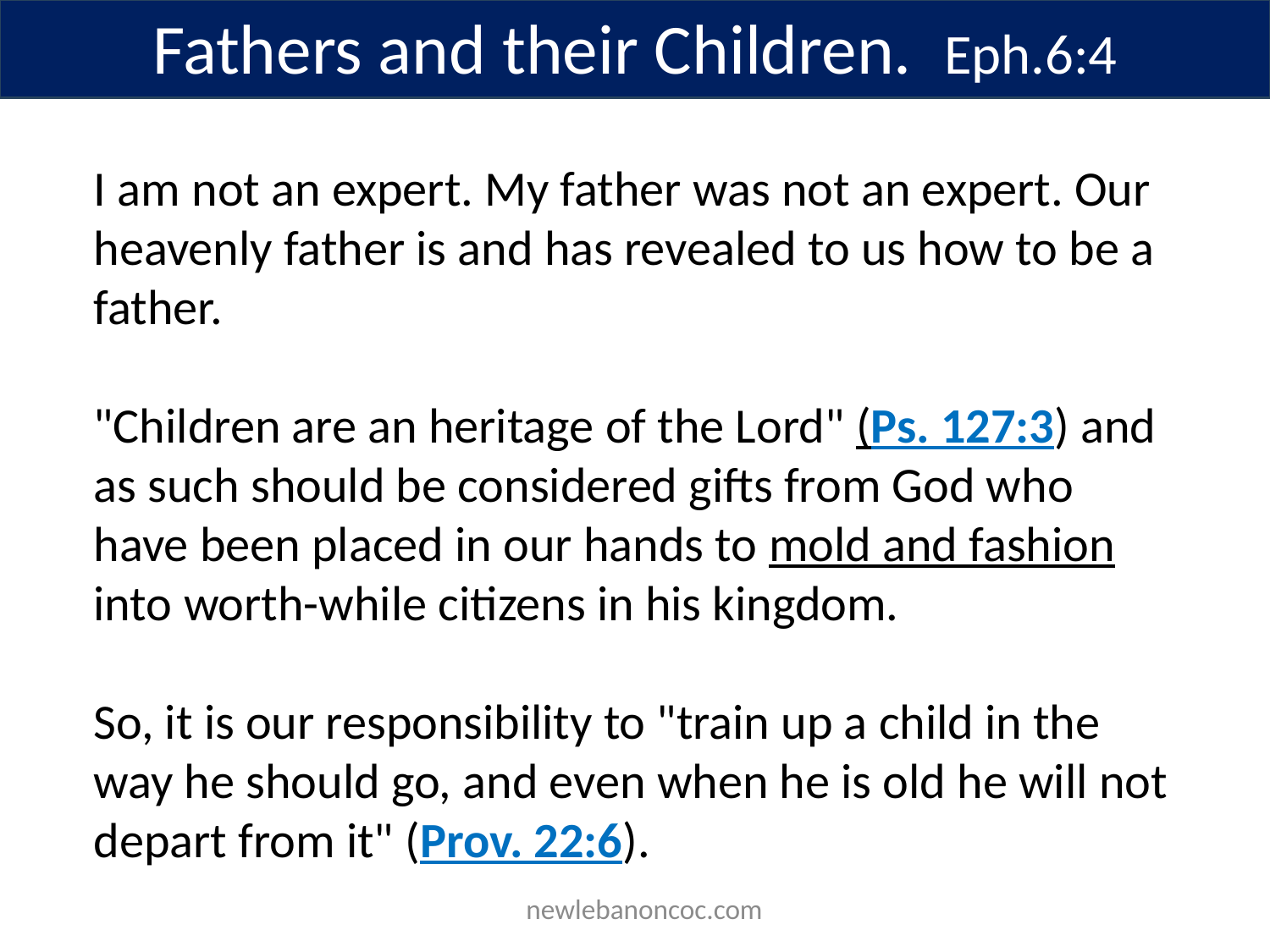

Fathers and their Children.  Eph.6:4
I am not an expert. My father was not an expert. Our heavenly father is and has revealed to us how to be a father.

"Children are an heritage of the Lord" (Ps. 127:3) and as such should be considered gifts from God who have been placed in our hands to mold and fashion into worth-while citizens in his kingdom.

So, it is our responsibility to "train up a child in the way he should go, and even when he is old he will not depart from it" (Prov. 22:6).
   newlebanoncoc.com